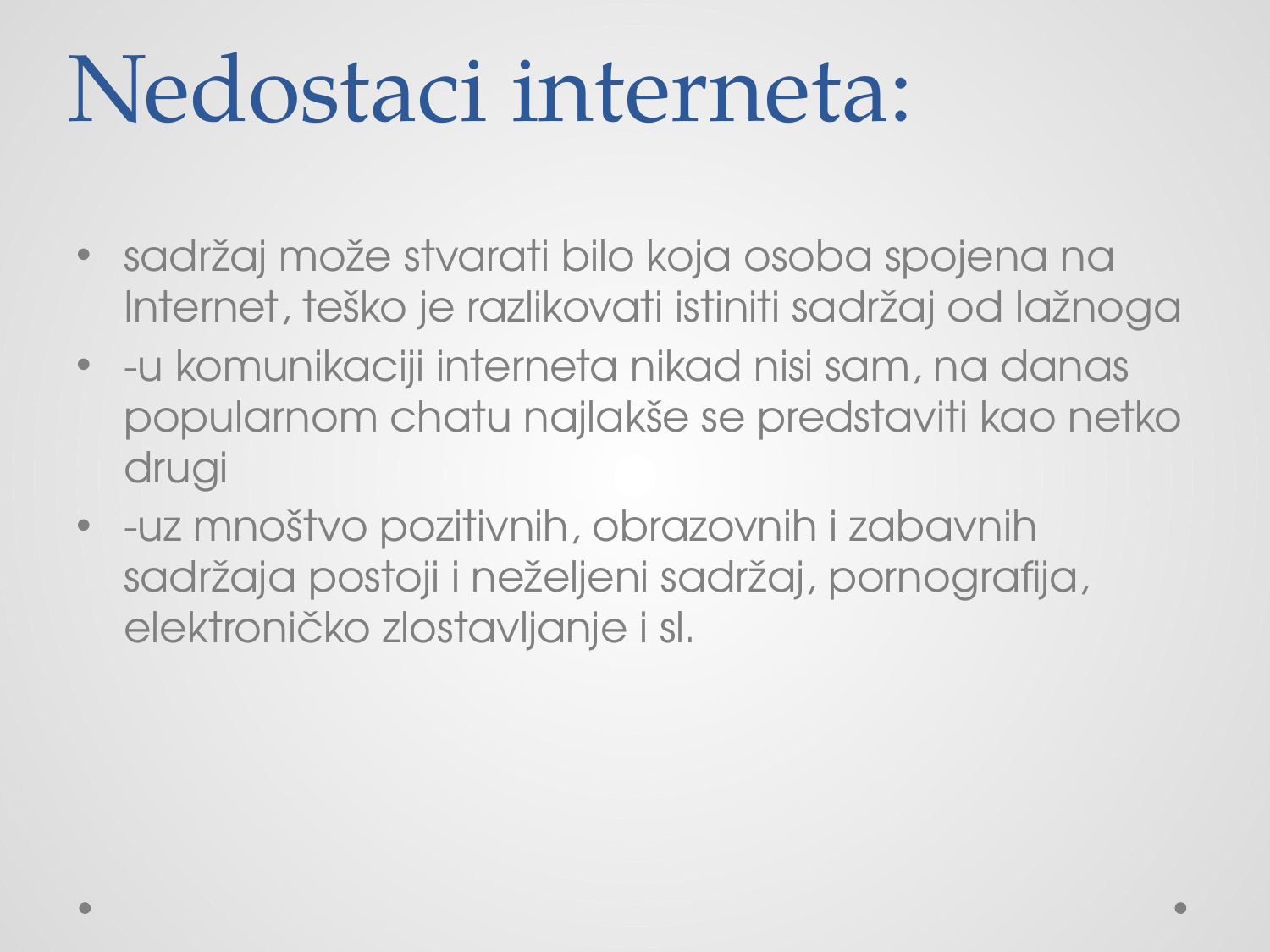

# Nedostaci interneta:
sadržaj može stvarati bilo koja osoba spojena na Internet, teško je razlikovati istiniti sadržaj od lažnoga
-u komunikaciji interneta nikad nisi sam, na danas popularnom chatu najlakše se predstaviti kao netko drugi
-uz mnoštvo pozitivnih, obrazovnih i zabavnih sadržaja postoji i neželjeni sadržaj, pornografija, elektroničko zlostavljanje i sl.